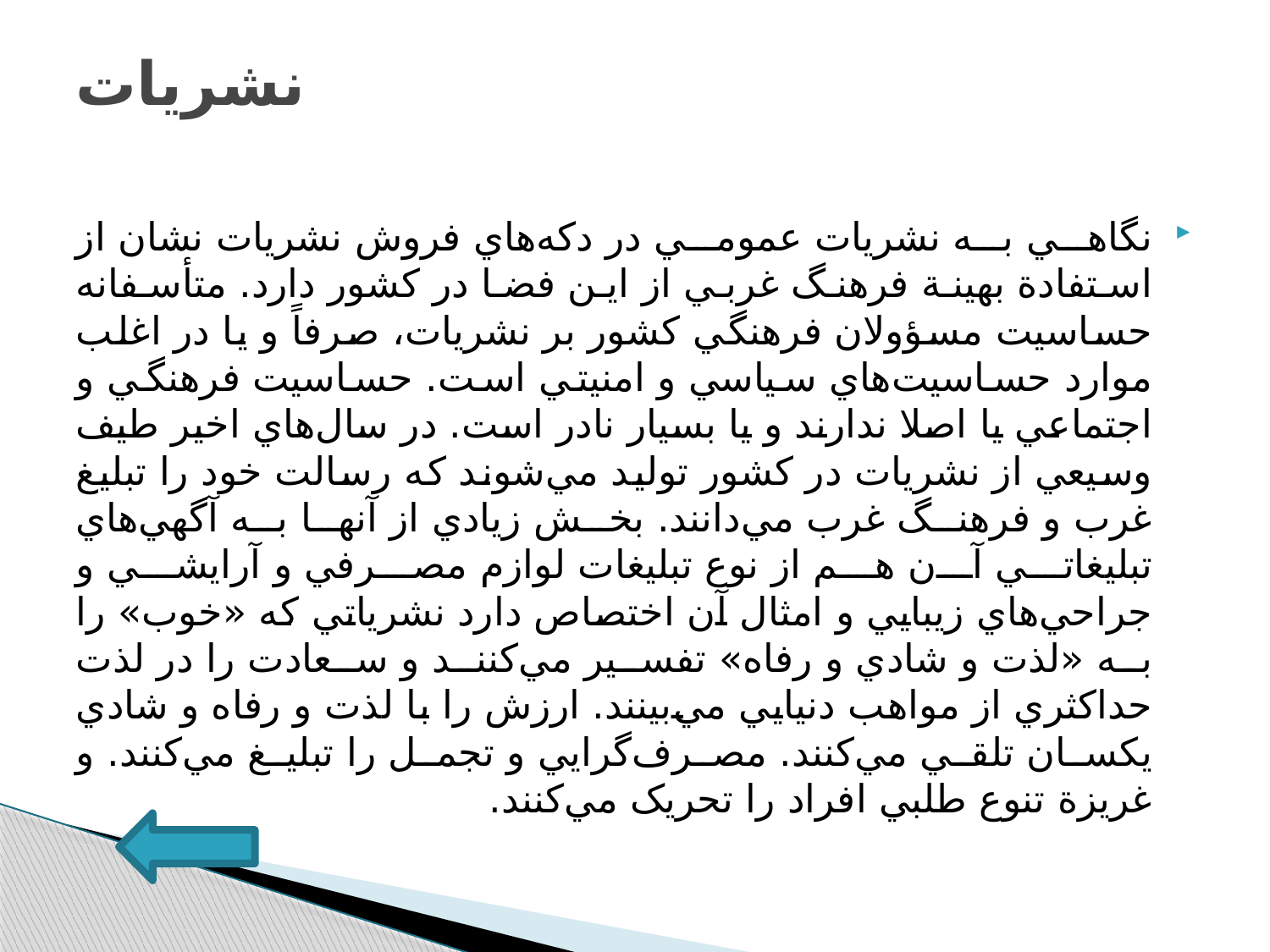

# نشريات
نگاهي به نشريات عمومي در دکه‌هاي فروش نشريات نشان از استفادة بهينة فرهنگ غربي از اين فضا در کشور دارد. متأسفانه حساسيت مسؤولان فرهنگي کشور بر نشريات، صرفاً و يا در اغلب موارد حساسيت‌هاي سياسي و امنيتي است. حساسيت فرهنگي و اجتماعي يا اصلا ندارند و يا بسيار نادر است. در سال‌هاي اخير طيف وسيعي از نشريات در کشور توليد مي‌شوند که رسالت خود را تبليغ غرب و فرهنگ غرب مي‌دانند. بخش زيادي از آنها به آگهي‌هاي تبليغاتي آن هم از نوع تبليغات لوازم مصرفي و آ‌رايشي و جراحي‌هاي زيبايي و امثال آن اختصاص دارد نشرياتي که «خوب» را به «لذت و شادي و رفاه» تفسير مي‌کنند و سعادت را در لذت حداکثري از مواهب دنيايي مي‌بينند. ارزش را با لذت و رفاه و شادي يکسان تلقي مي‌کنند. مصرف‌گرايي و تجمل را تبليغ مي‌کنند. و غريزة تنوع طلبي افراد را تحريک مي‌کنند.